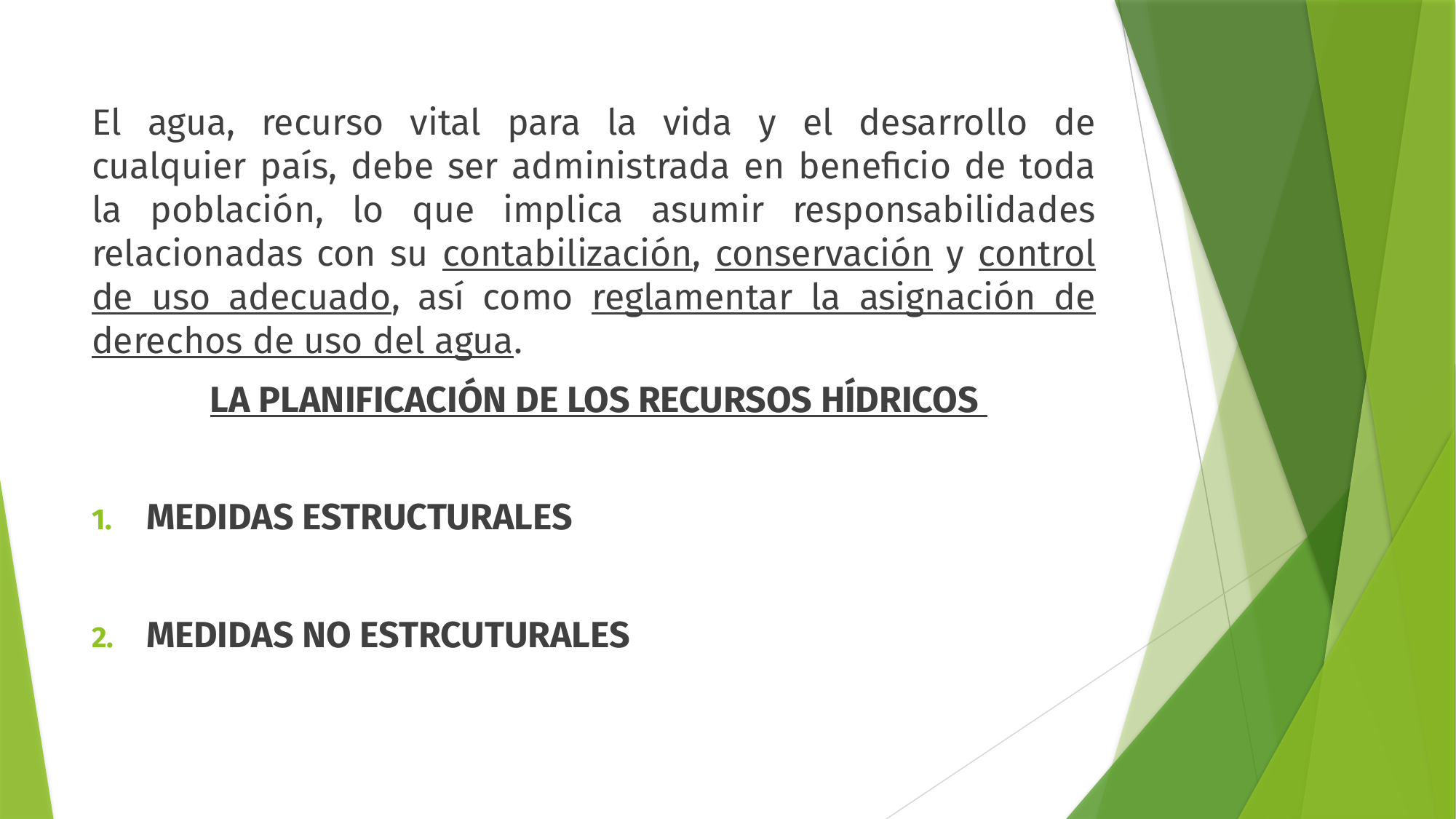

El agua, recurso vital para la vida y el desarrollo de cualquier país, debe ser administrada en beneficio de toda la población, lo que implica asumir responsabilidades relacionadas con su contabilización, conservación y control de uso adecuado, así como reglamentar la asignación de derechos de uso del agua.
 LA PLANIFICACIÓN DE LOS RECURSOS HÍDRICOS

MEDIDAS ESTRUCTURALES

MEDIDAS NO ESTRCUTURALES